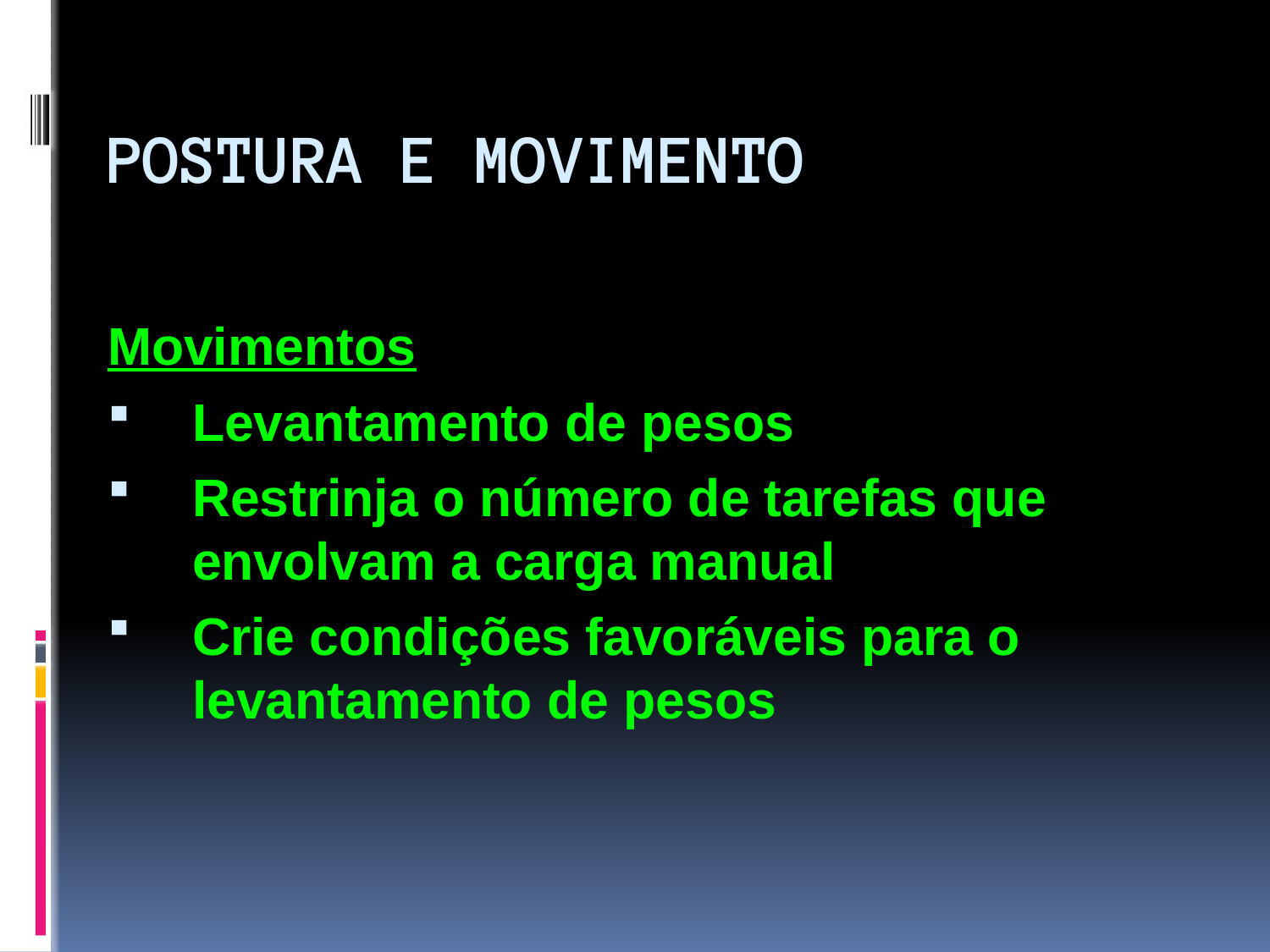

# POSTURA E MOVIMENTO
Movimentos
Levantamento de pesos
Restrinja o número de tarefas que envolvam a carga manual
Crie condições favoráveis para o levantamento de pesos